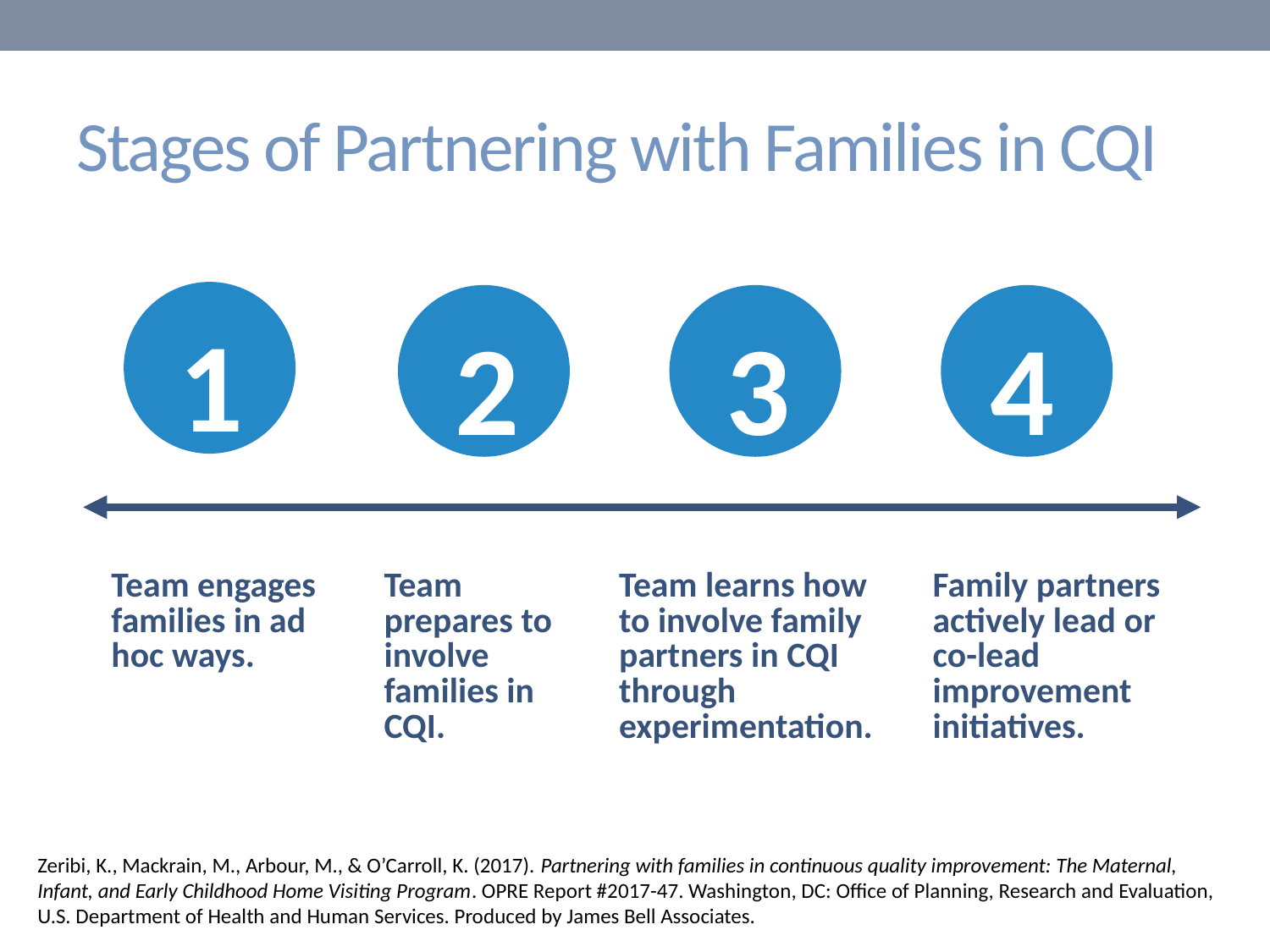

# Stages of Partnering with Families in CQI
1

2

3

4

| Team engages families in ad hoc ways. | Team prepares to involve families in CQI. | Team learns how to involve family partners in CQI through experimentation. | Family partners actively lead or co-lead improvement initiatives. |
| --- | --- | --- | --- |
Zeribi, K., Mackrain, M., Arbour, M., & O’Carroll, K. (2017). Partnering with families in continuous quality improvement: The Maternal, Infant, and Early Childhood Home Visiting Program. OPRE Report #2017-47. Washington, DC: Office of Planning, Research and Evaluation, U.S. Department of Health and Human Services. Produced by James Bell Associates.